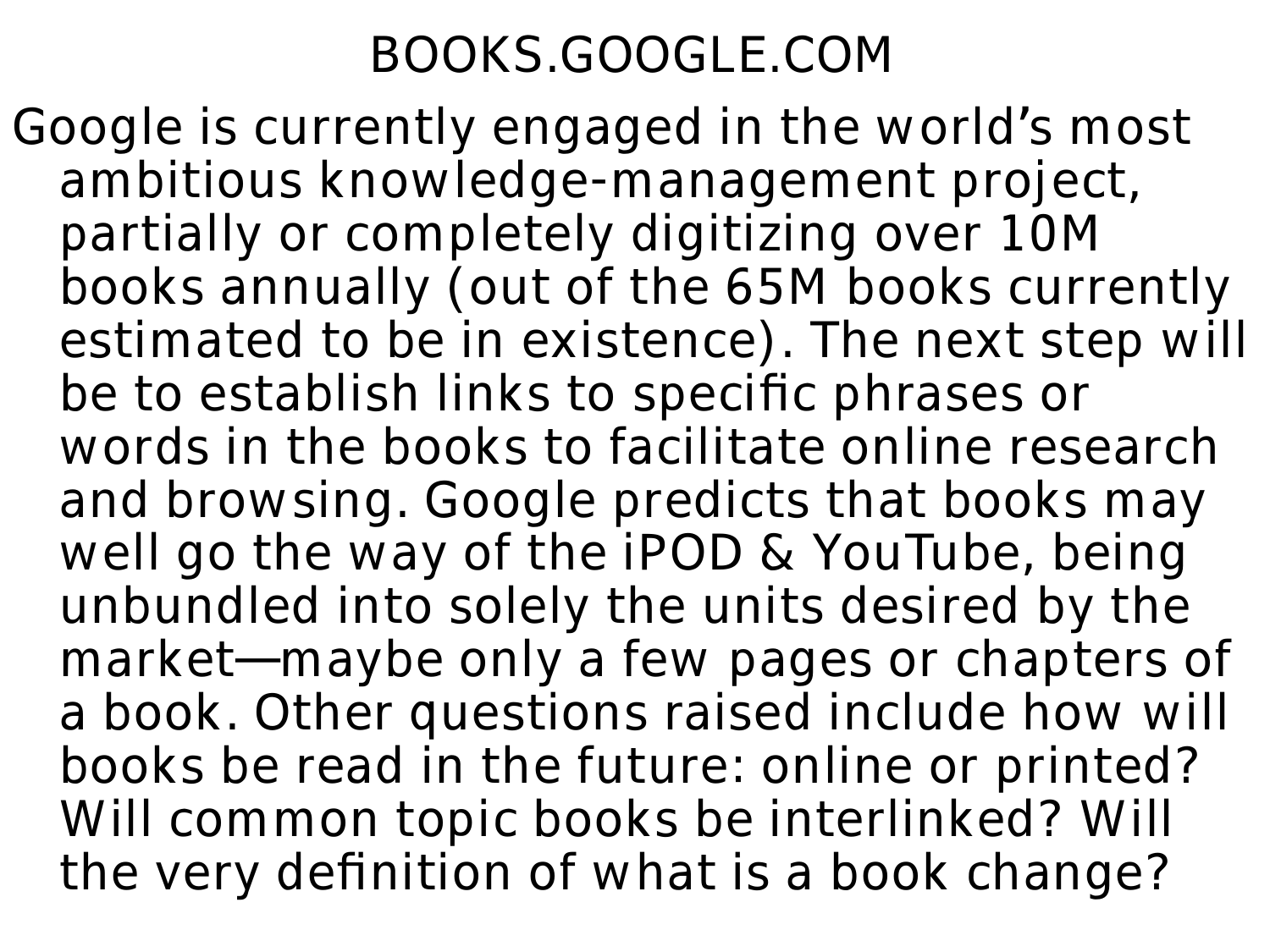

# BOOKS.GOOGLE.COM
Google is currently engaged in the world’s most ambitious knowledge-management project, partially or completely digitizing over 10M books annually (out of the 65M books currently estimated to be in existence). The next step will be to establish links to specific phrases or words in the books to facilitate online research and browsing. Google predicts that books may well go the way of the iPOD & YouTube, being unbundled into solely the units desired by the market—maybe only a few pages or chapters of a book. Other questions raised include how will books be read in the future: online or printed? Will common topic books be interlinked? Will the very definition of what is a book change?